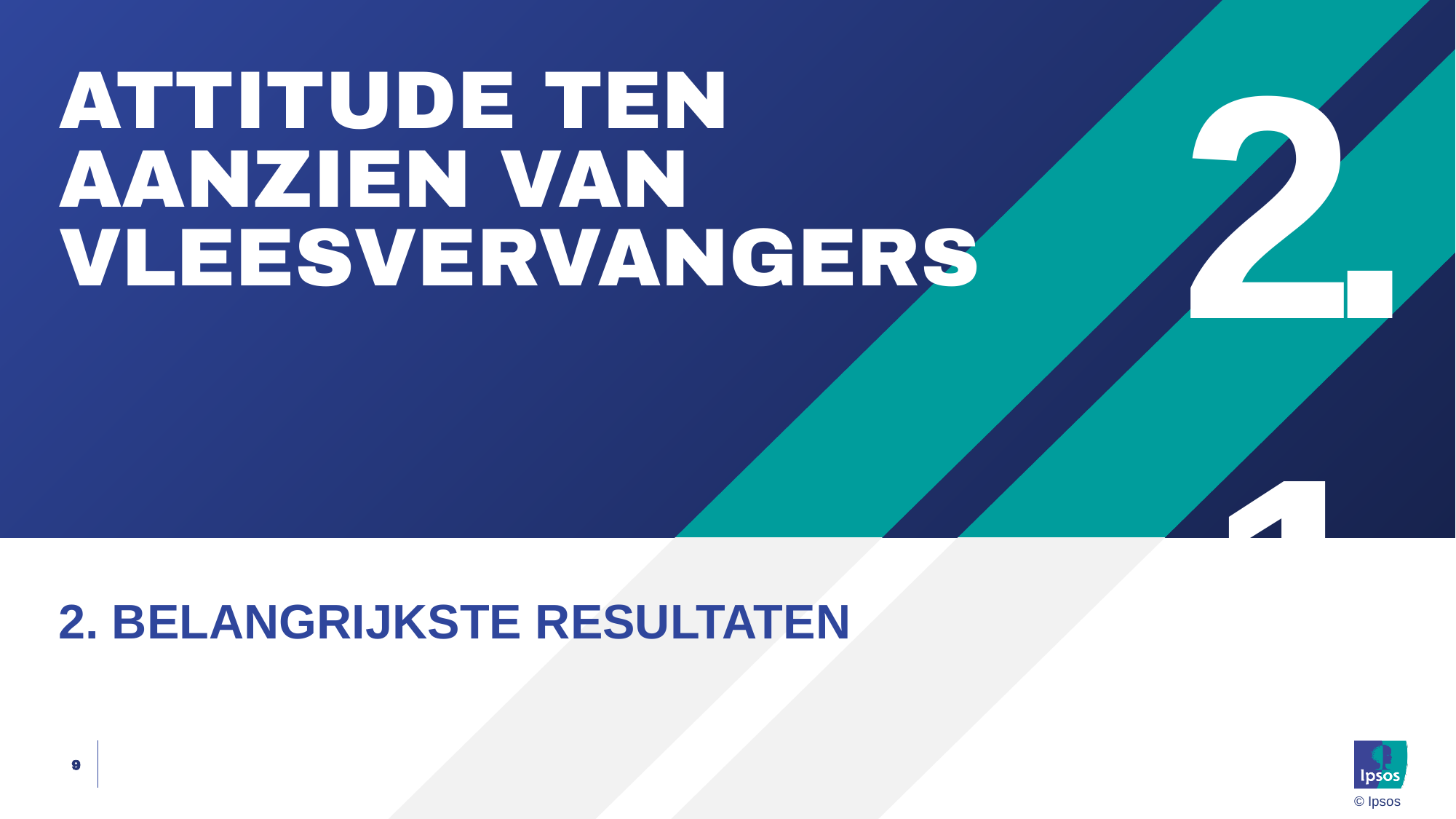

2.1
# ATTITUDE TEN AANZIEN VAN VLEESvervangers
2. BELANGRIJKSTE RESULTATEN
9